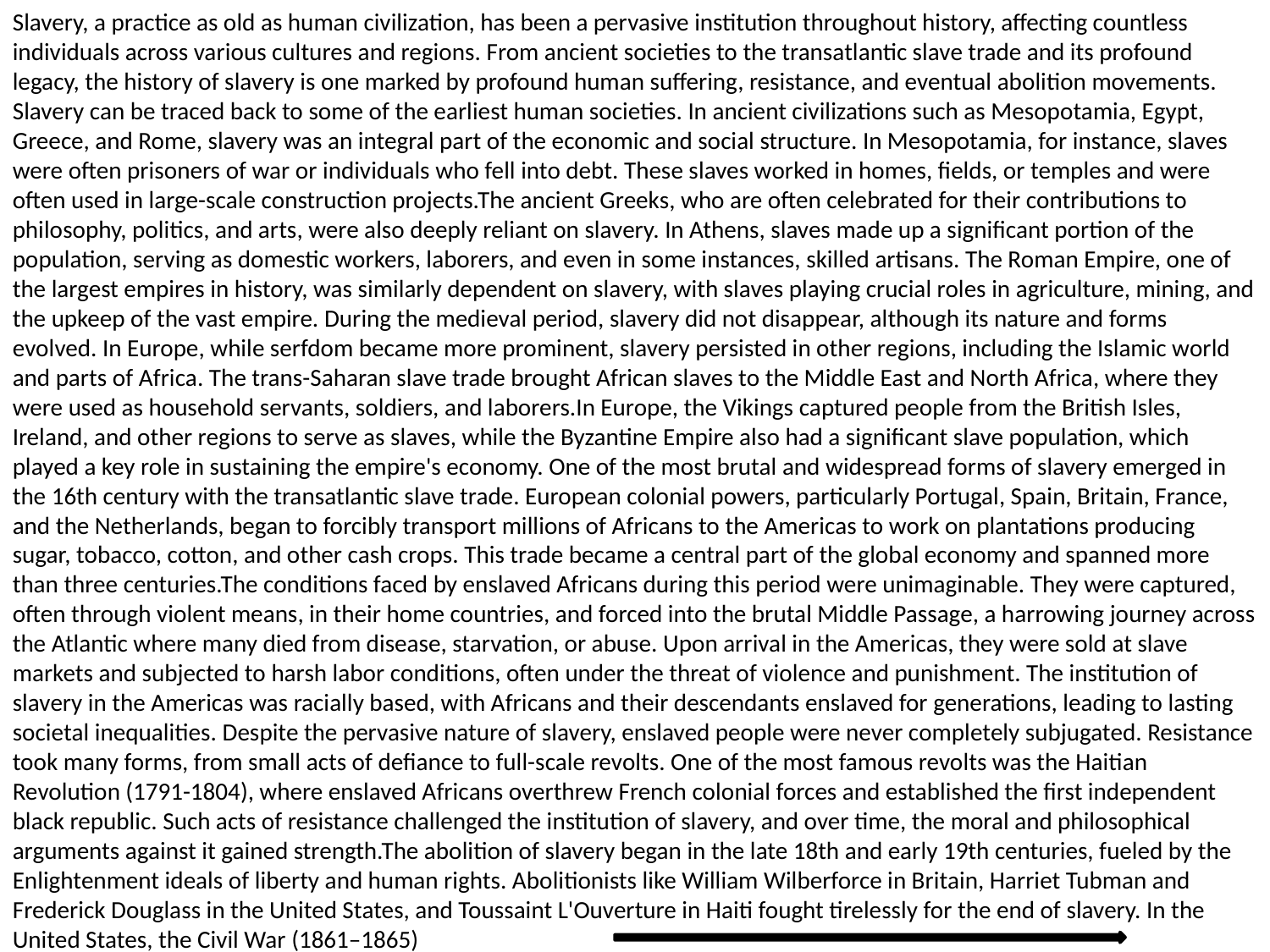

Slavery, a practice as old as human civilization, has been a pervasive institution throughout history, affecting countless individuals across various cultures and regions. From ancient societies to the transatlantic slave trade and its profound legacy, the history of slavery is one marked by profound human suffering, resistance, and eventual abolition movements. Slavery can be traced back to some of the earliest human societies. In ancient civilizations such as Mesopotamia, Egypt, Greece, and Rome, slavery was an integral part of the economic and social structure. In Mesopotamia, for instance, slaves were often prisoners of war or individuals who fell into debt. These slaves worked in homes, fields, or temples and were often used in large-scale construction projects.The ancient Greeks, who are often celebrated for their contributions to philosophy, politics, and arts, were also deeply reliant on slavery. In Athens, slaves made up a significant portion of the population, serving as domestic workers, laborers, and even in some instances, skilled artisans. The Roman Empire, one of the largest empires in history, was similarly dependent on slavery, with slaves playing crucial roles in agriculture, mining, and the upkeep of the vast empire. During the medieval period, slavery did not disappear, although its nature and forms evolved. In Europe, while serfdom became more prominent, slavery persisted in other regions, including the Islamic world and parts of Africa. The trans-Saharan slave trade brought African slaves to the Middle East and North Africa, where they were used as household servants, soldiers, and laborers.In Europe, the Vikings captured people from the British Isles, Ireland, and other regions to serve as slaves, while the Byzantine Empire also had a significant slave population, which played a key role in sustaining the empire's economy. One of the most brutal and widespread forms of slavery emerged in the 16th century with the transatlantic slave trade. European colonial powers, particularly Portugal, Spain, Britain, France, and the Netherlands, began to forcibly transport millions of Africans to the Americas to work on plantations producing sugar, tobacco, cotton, and other cash crops. This trade became a central part of the global economy and spanned more than three centuries.The conditions faced by enslaved Africans during this period were unimaginable. They were captured, often through violent means, in their home countries, and forced into the brutal Middle Passage, a harrowing journey across the Atlantic where many died from disease, starvation, or abuse. Upon arrival in the Americas, they were sold at slave markets and subjected to harsh labor conditions, often under the threat of violence and punishment. The institution of slavery in the Americas was racially based, with Africans and their descendants enslaved for generations, leading to lasting societal inequalities. Despite the pervasive nature of slavery, enslaved people were never completely subjugated. Resistance took many forms, from small acts of defiance to full-scale revolts. One of the most famous revolts was the Haitian Revolution (1791-1804), where enslaved Africans overthrew French colonial forces and established the first independent black republic. Such acts of resistance challenged the institution of slavery, and over time, the moral and philosophical arguments against it gained strength.The abolition of slavery began in the late 18th and early 19th centuries, fueled by the Enlightenment ideals of liberty and human rights. Abolitionists like William Wilberforce in Britain, Harriet Tubman and Frederick Douglass in the United States, and Toussaint L'Ouverture in Haiti fought tirelessly for the end of slavery. In the United States, the Civil War (1861–1865)